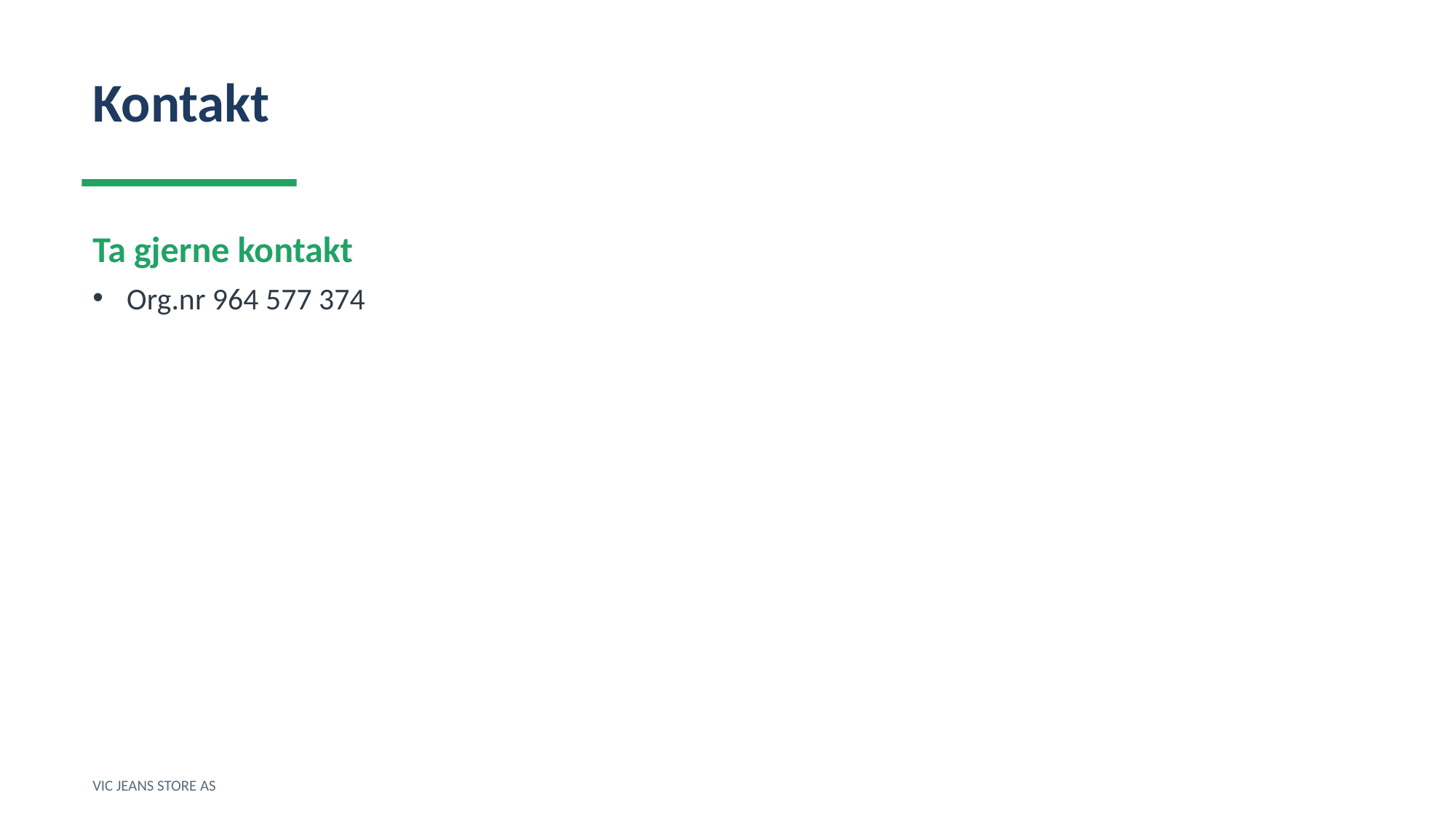

Kontakt

Ta gjerne kontakt
Org.nr 964 577 374
VIC JEANS STORE AS